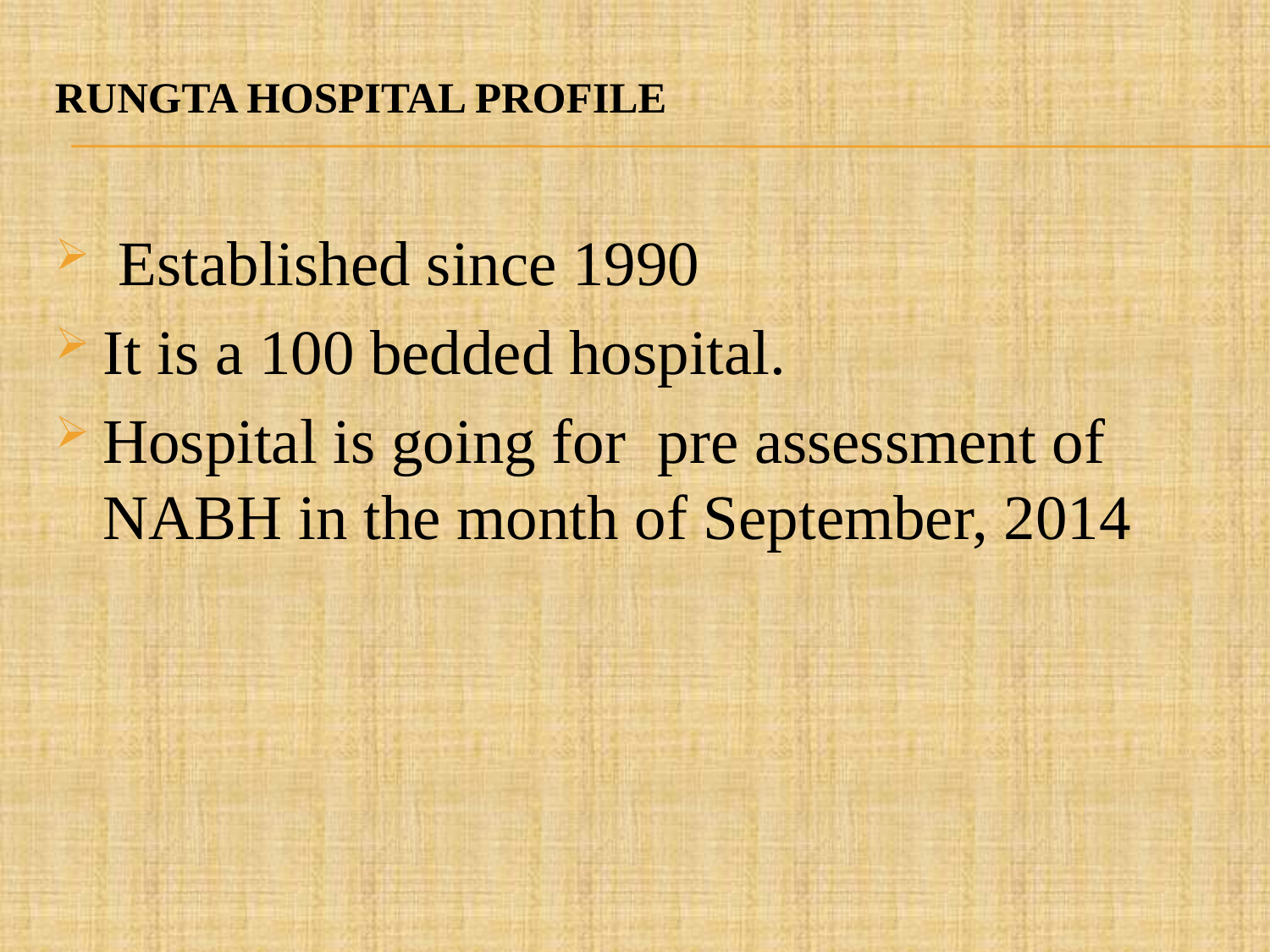

# Rungta Hospital profile
 Established since 1990
It is a 100 bedded hospital.
Hospital is going for  pre assessment of NABH in the month of September, 2014